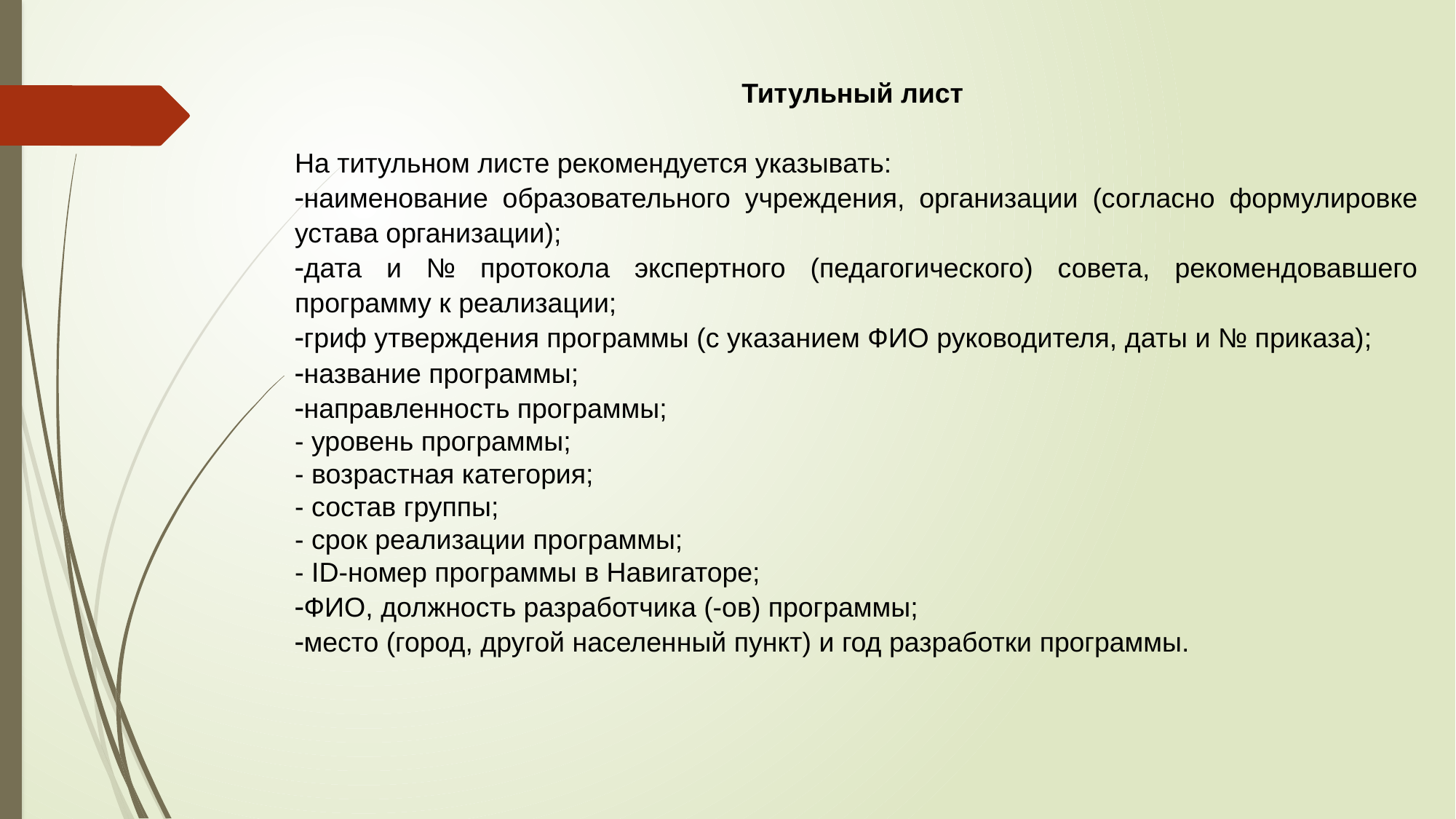

Титульный лист

На титульном листе рекомендуется указывать:
−наименование образовательного учреждения, организации (согласно формулировке устава организации);
−дата и № протокола экспертного (педагогического) совета, рекомендовавшего программу к реализации;
−гриф утверждения программы (с указанием ФИО руководителя, даты и № приказа);
−название программы;
−направленность программы;
- уровень программы;
- возрастная категория;
- состав группы;
- срок реализации программы;
- ID-номер программы в Навигаторе;
−ФИО, должность разработчика (-ов) программы;
−место (город, другой населенный пункт) и год разработки программы.